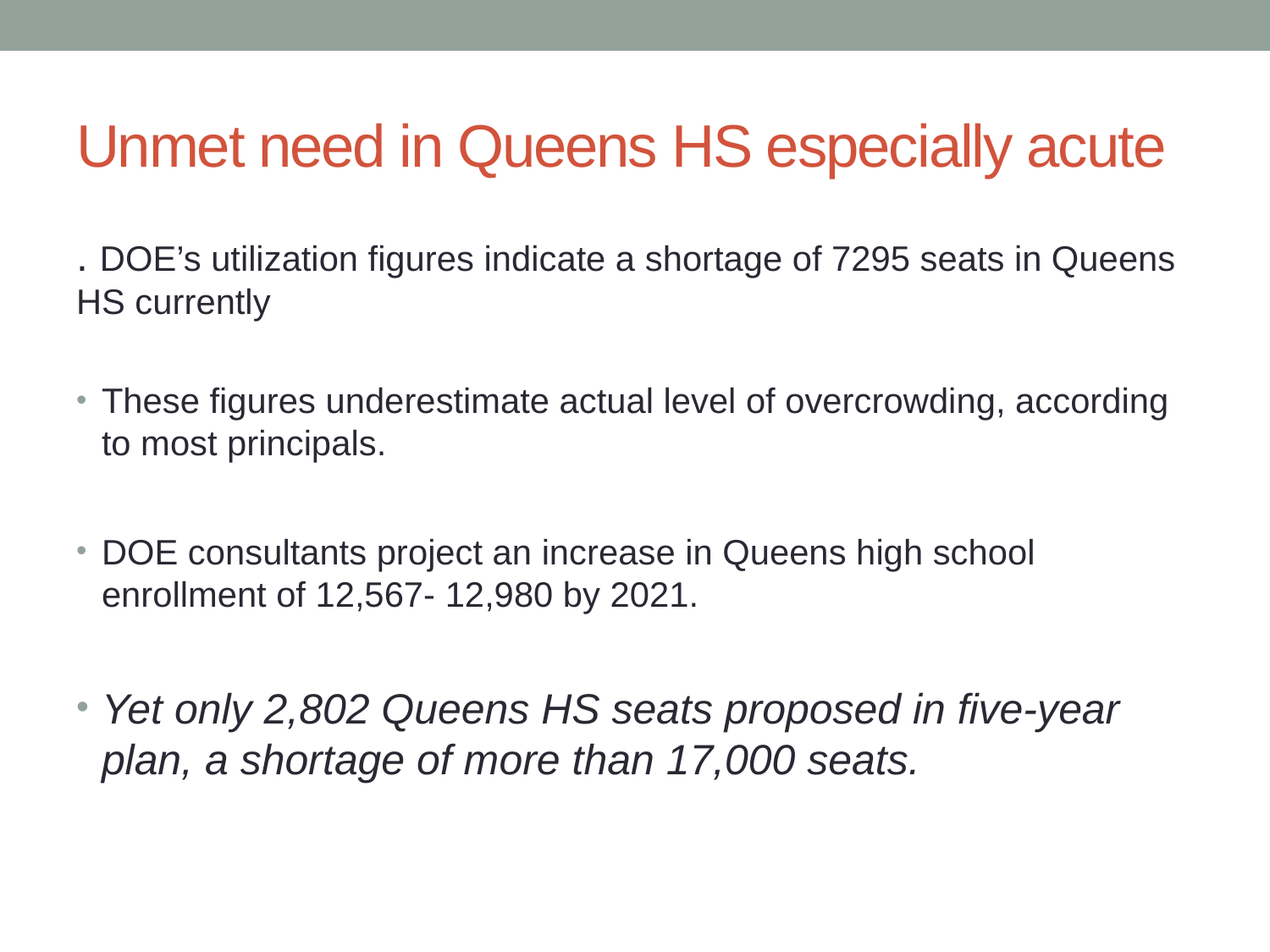

# Unmet need in Queens HS especially acute
. DOE’s utilization figures indicate a shortage of 7295 seats in Queens HS currently

These figures underestimate actual level of overcrowding, according to most principals.

DOE consultants project an increase in Queens high school enrollment of 12,567- 12,980 by 2021.

Yet only 2,802 Queens HS seats proposed in five-year plan, a shortage of more than 17,000 seats.